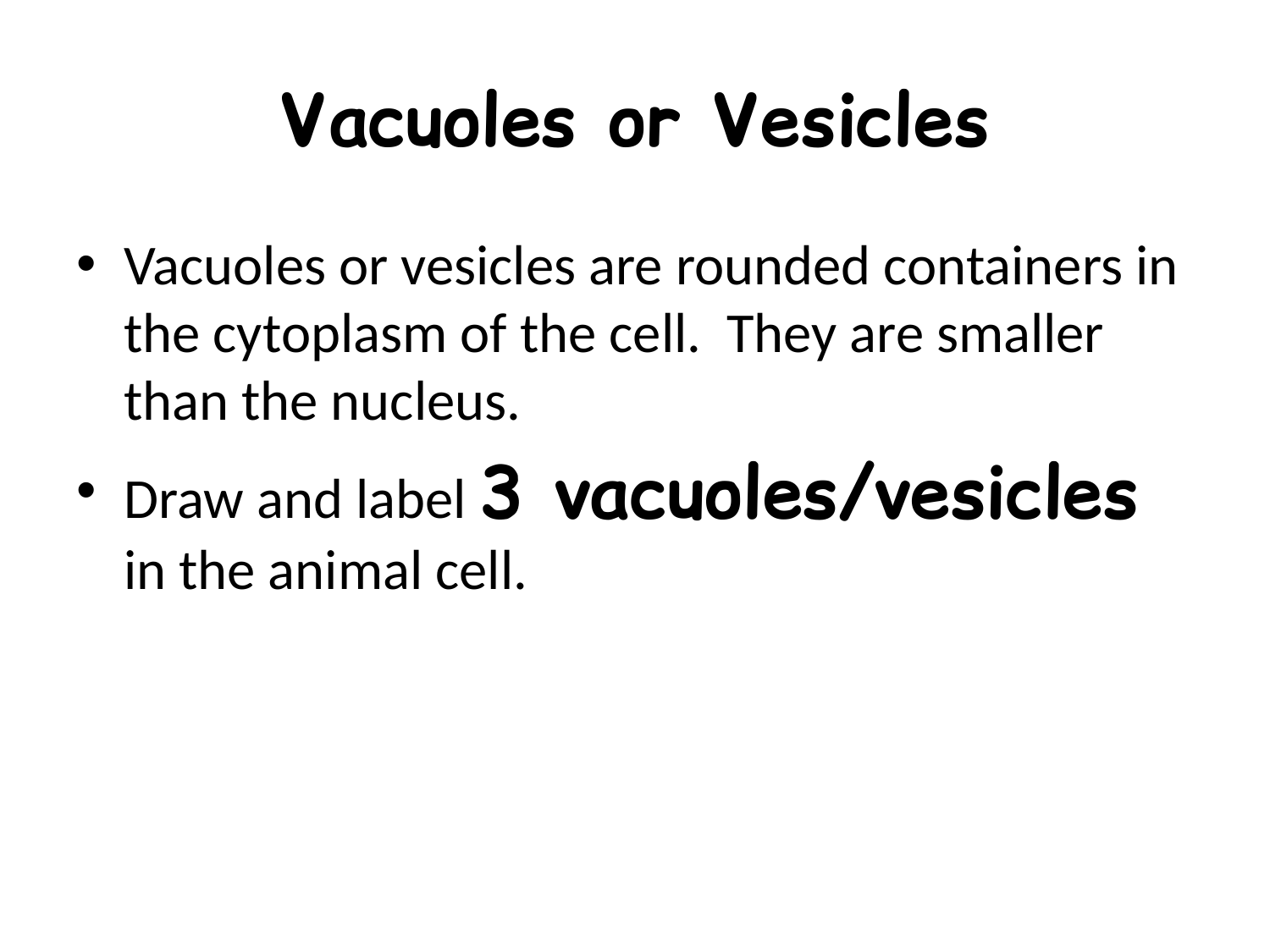

# Vacuoles or Vesicles
Vacuoles or vesicles are rounded containers in the cytoplasm of the cell.  They are smaller than the nucleus.
Draw and label 3 vacuoles/vesicles in the animal cell.